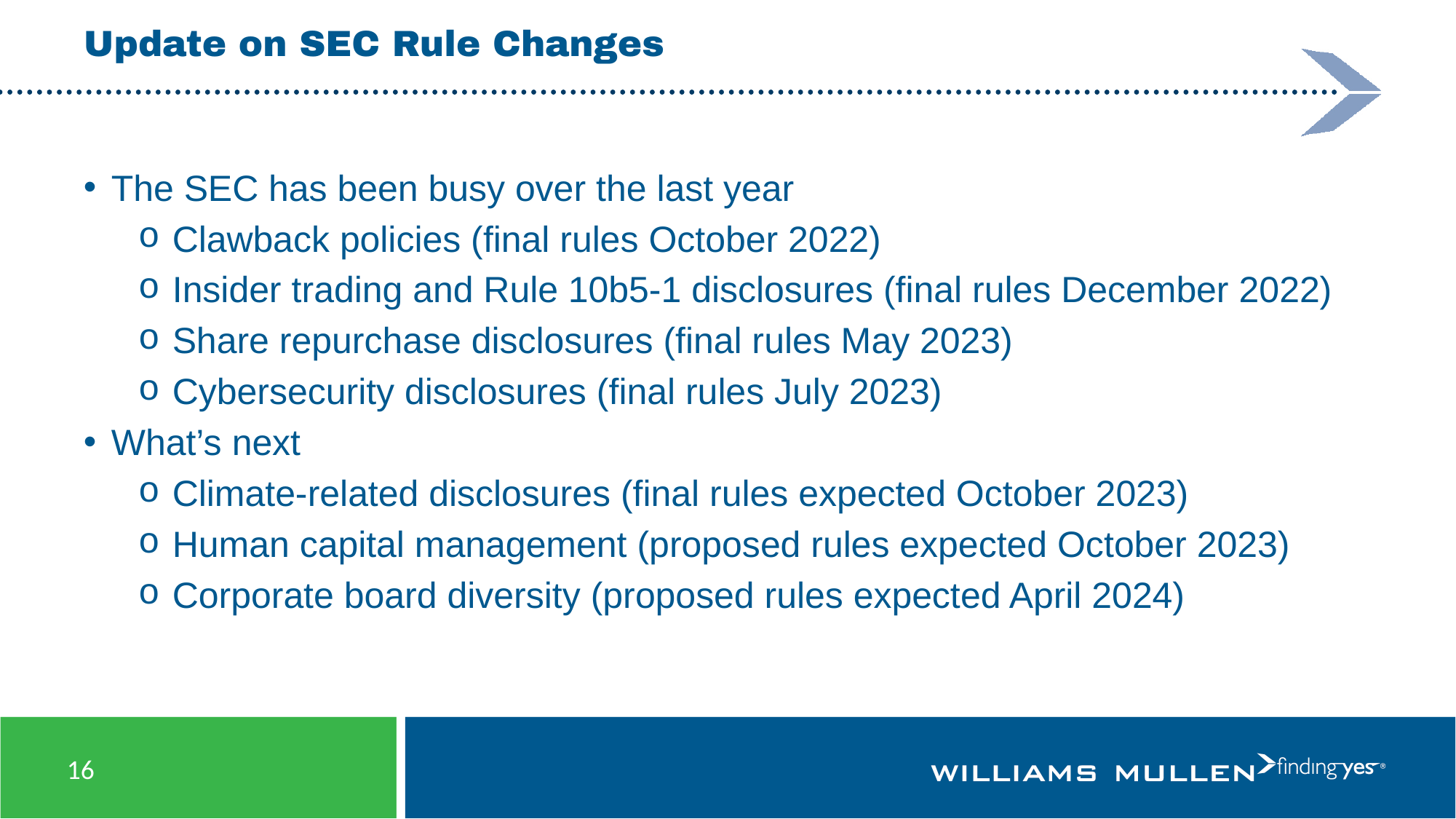

# Update on SEC Rule Changes

The SEC has been busy over the last year
Clawback policies (final rules October 2022)
Insider trading and Rule 10b5-1 disclosures (final rules December 2022)
Share repurchase disclosures (final rules May 2023)
Cybersecurity disclosures (final rules July 2023)
What’s next
Climate-related disclosures (final rules expected October 2023)
Human capital management (proposed rules expected October 2023)
Corporate board diversity (proposed rules expected April 2024)